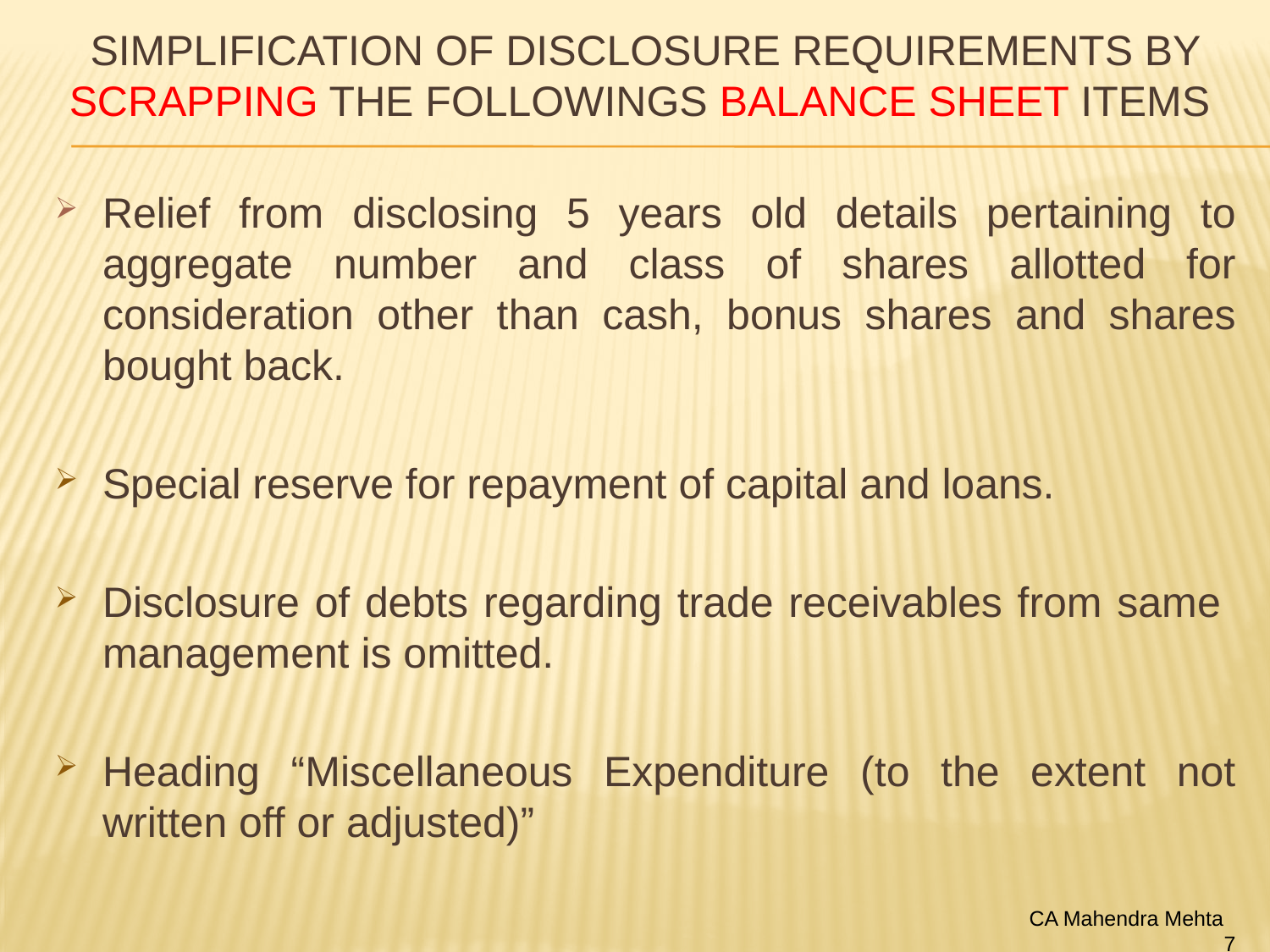

# Simplification of disclosure requirements by scrapping the followings balance sheet items
Relief from disclosing 5 years old details pertaining to aggregate number and class of shares allotted for consideration other than cash, bonus shares and shares bought back.

Special reserve for repayment of capital and loans.

Disclosure of debts regarding trade receivables from same  management is omitted.

Heading “Miscellaneous Expenditure (to the extent not written off or adjusted)”

CA Mahendra Mehta  7